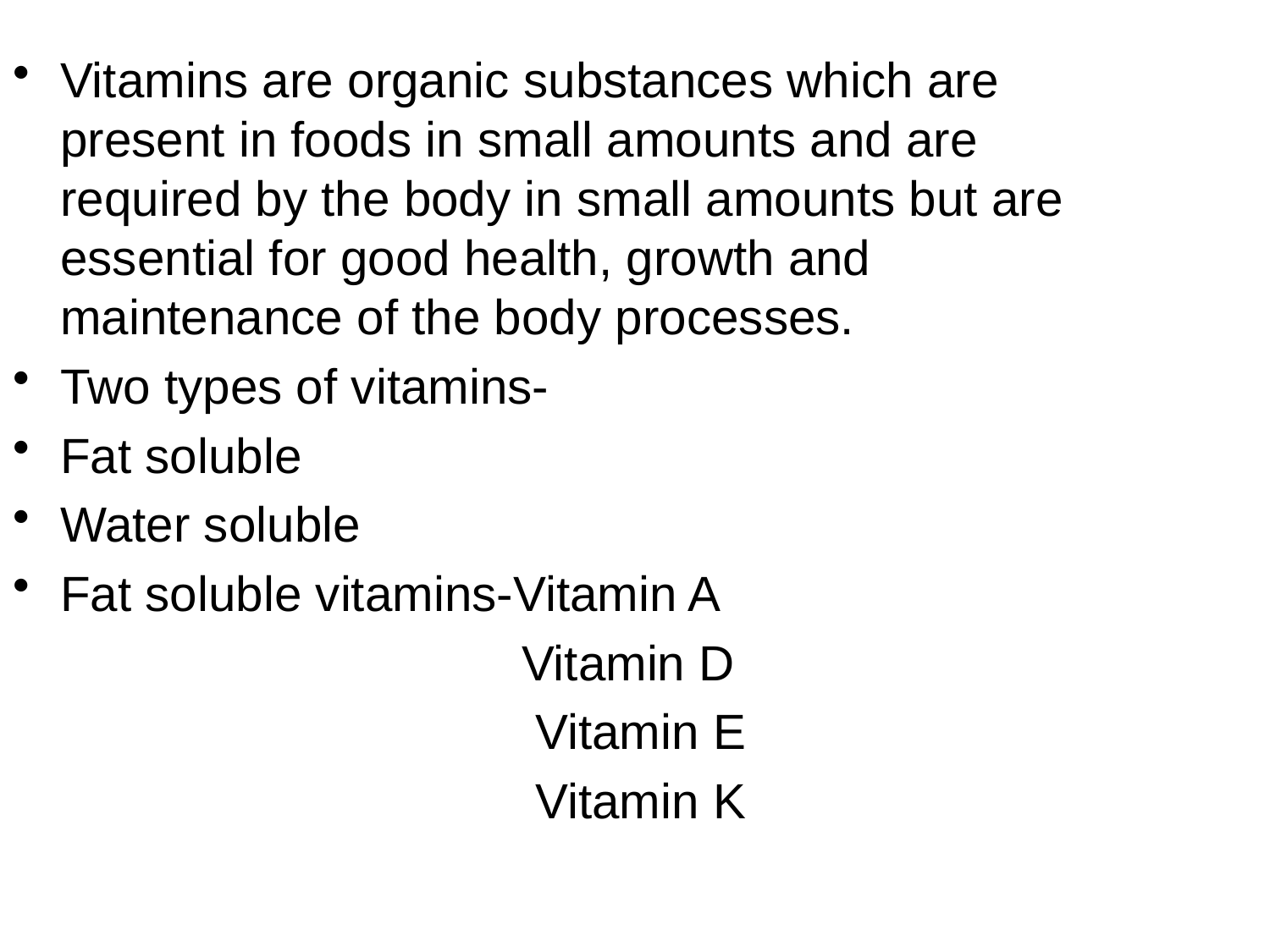

#
Vitamins are organic substances which are present in foods in small amounts and are required by the body in small amounts but are essential for good health, growth and maintenance of the body processes.
Two types of vitamins-
Fat soluble
Water soluble
Fat soluble vitamins-Vitamin A
                                     Vitamin D
                                      Vitamin E
                                      Vitamin K